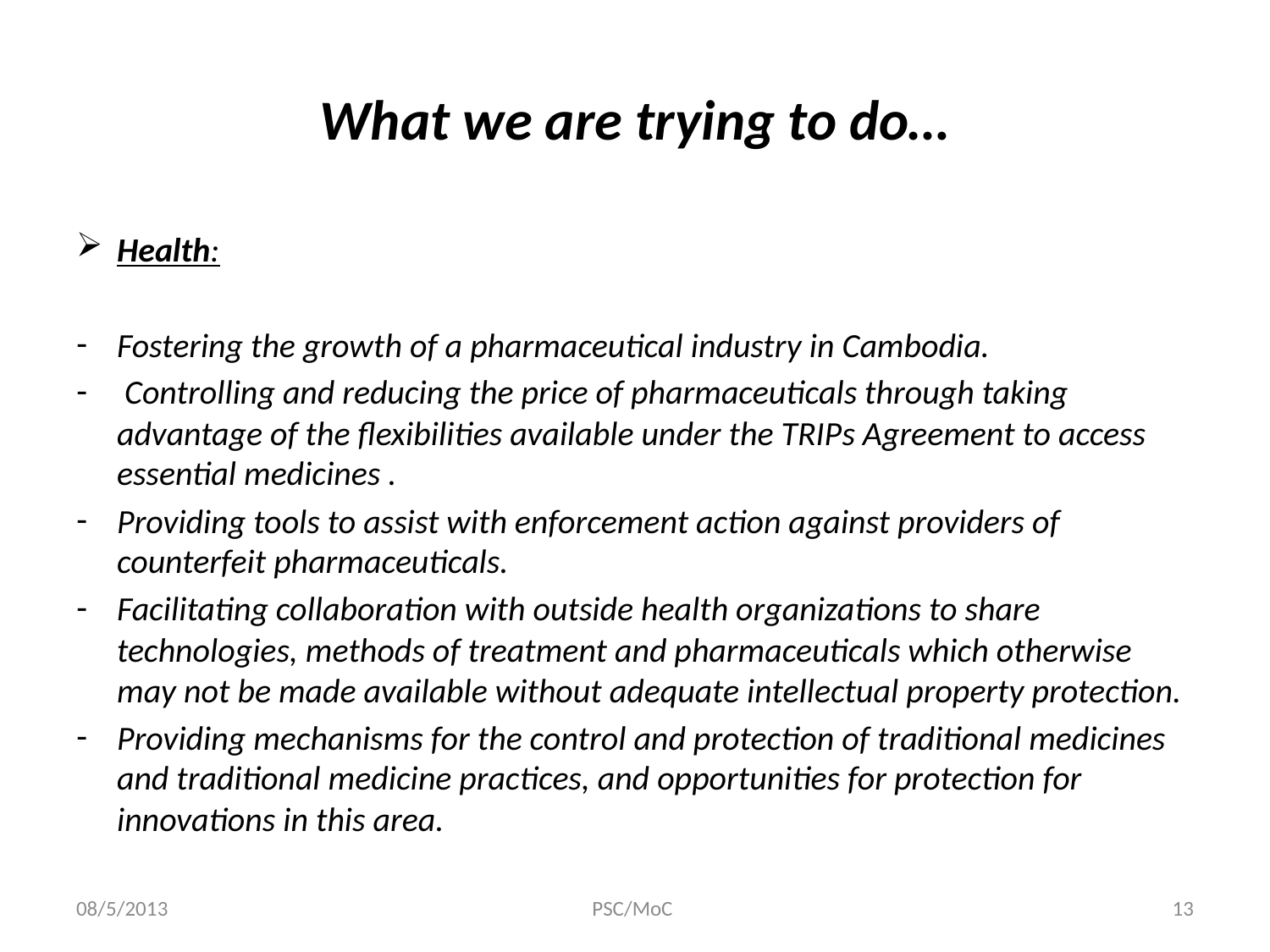

# What we are trying to do…
Health:

Fostering the growth of a pharmaceutical industry in Cambodia.
 Controlling and reducing the price of pharmaceuticals through taking advantage of the flexibilities available under the TRIPs Agreement to access essential medicines .
Providing tools to assist with enforcement action against providers of counterfeit pharmaceuticals.
Facilitating collaboration with outside health organizations to share technologies, methods of treatment and pharmaceuticals which otherwise may not be made available without adequate intellectual property protection.
Providing mechanisms for the control and protection of traditional medicines and traditional medicine practices, and opportunities for protection for innovations in this area.

08/5/2013
PSC/MoC
13